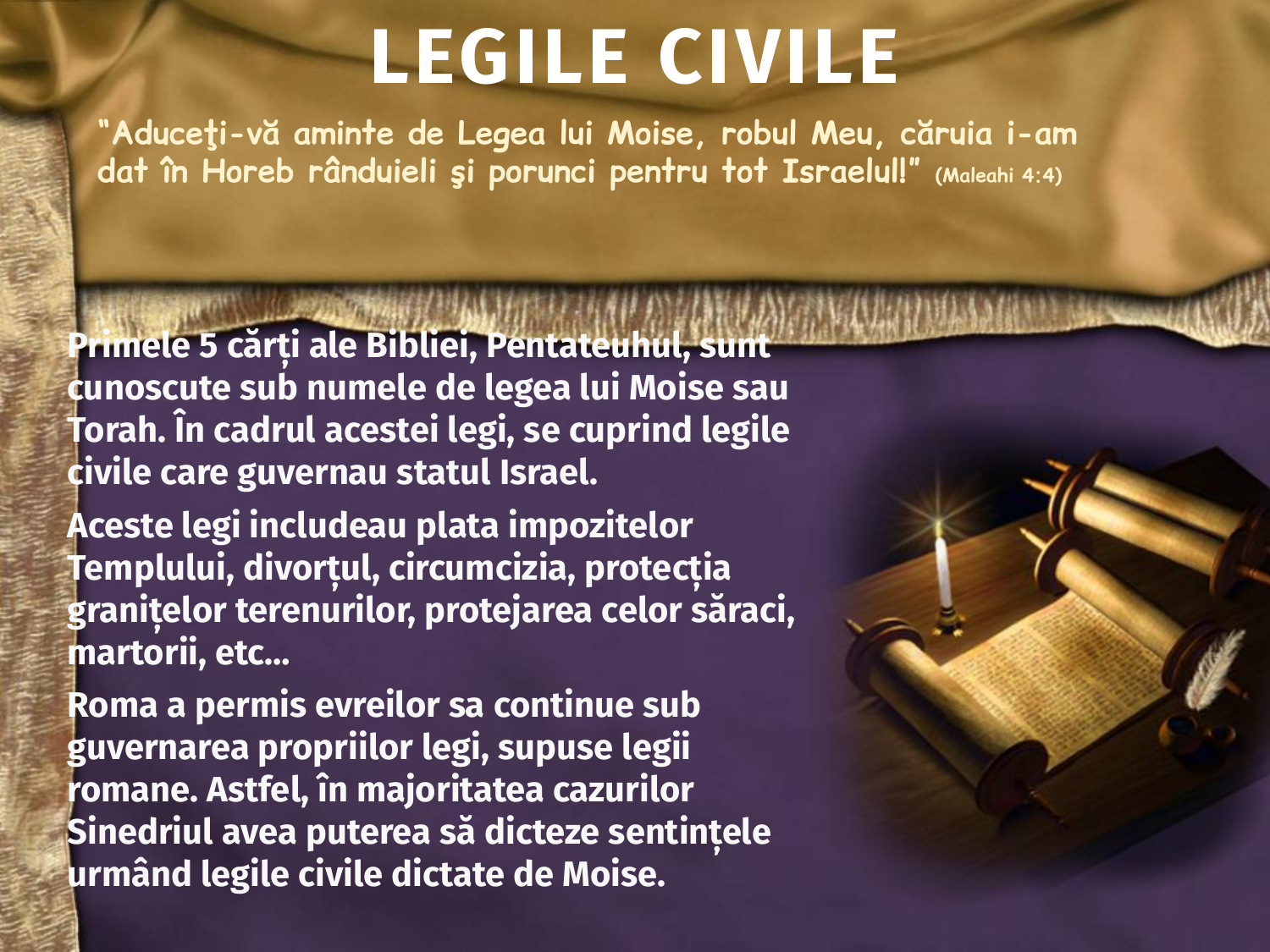

LEGILE CIVILE
“Aduceţi-vă aminte de Legea lui Moise, robul Meu, căruia i-am dat în Horeb rânduieli şi porunci pentru tot Israelul!” (Maleahi 4:4)
Primele 5 cărți ale Bibliei, Pentateuhul, sunt cunoscute sub numele de legea lui Moise sau Torah. În cadrul acestei legi, se cuprind legile civile care guvernau statul Israel.
Aceste legi includeau plata impozitelor Templului, divorțul, circumcizia, protecția granițelor terenurilor, protejarea celor săraci, martorii, etc…
Roma a permis evreilor sa continue sub guvernarea propriilor legi, supuse legii romane. Astfel, în majoritatea cazurilor Sinedriul avea puterea să dicteze sentințele urmând legile civile dictate de Moise.